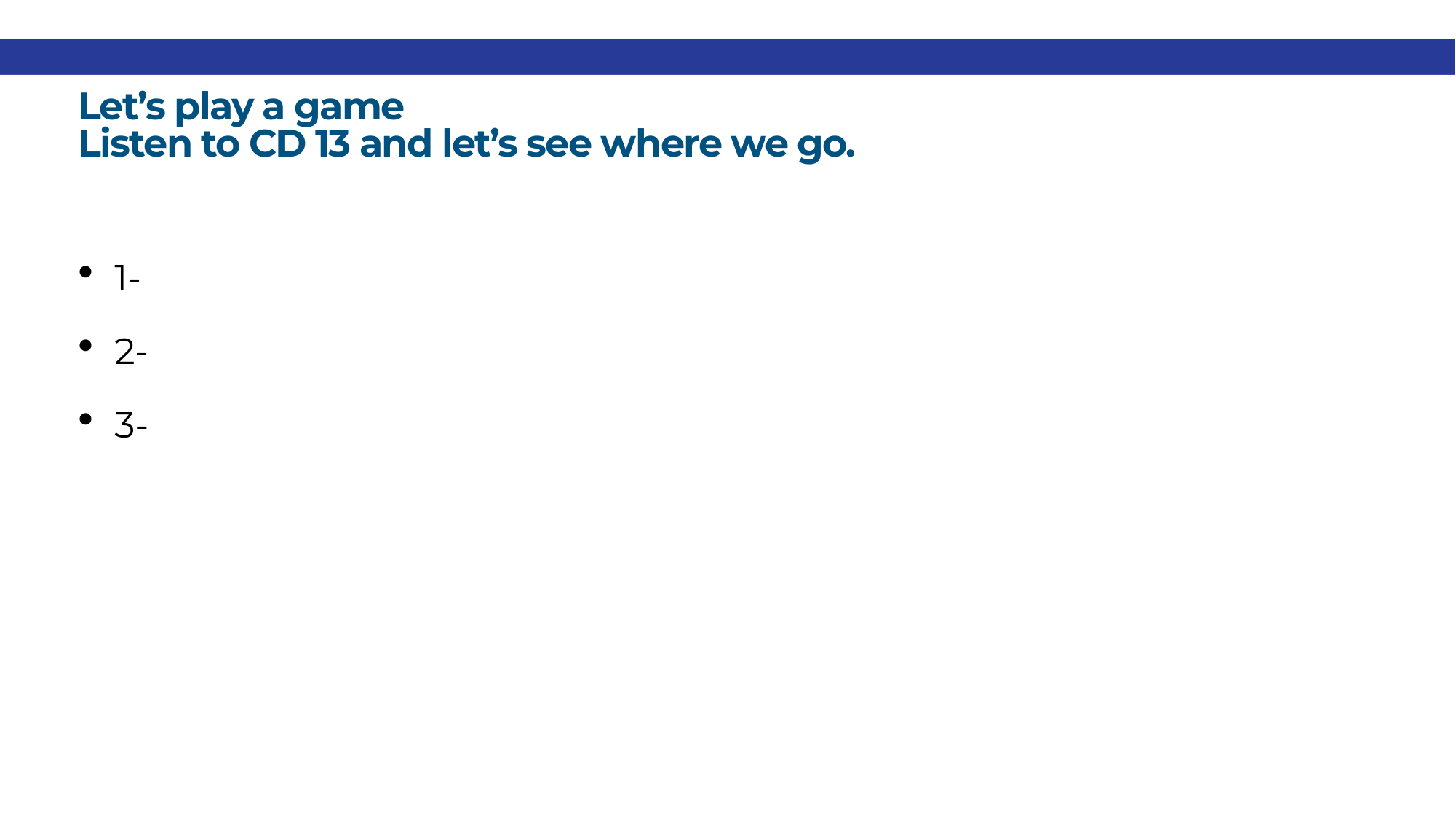

# Let’s play a game Listen to CD 13 and let’s see where we go.
1-
2-
3-